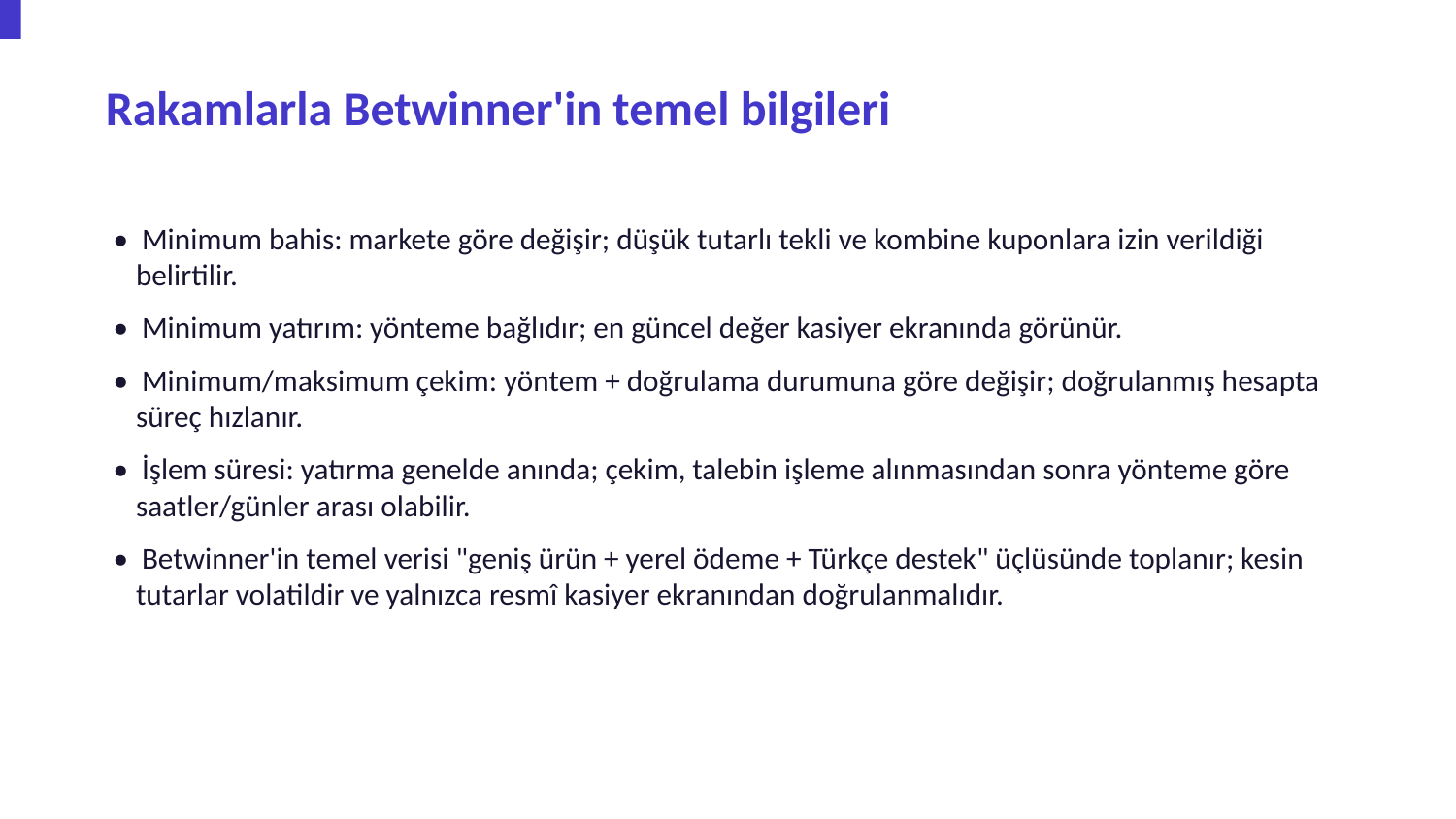

Rakamlarla Betwinner'in temel bilgileri
•  Minimum bahis: markete göre değişir; düşük tutarlı tekli ve kombine kuponlara izin verildiği belirtilir.
•  Minimum yatırım: yönteme bağlıdır; en güncel değer kasiyer ekranında görünür.
•  Minimum/maksimum çekim: yöntem + doğrulama durumuna göre değişir; doğrulanmış hesapta süreç hızlanır.
•  İşlem süresi: yatırma genelde anında; çekim, talebin işleme alınmasından sonra yönteme göre saatler/günler arası olabilir.
•  Betwinner'in temel verisi "geniş ürün + yerel ödeme + Türkçe destek" üçlüsünde toplanır; kesin tutarlar volatildir ve yalnızca resmî kasiyer ekranından doğrulanmalıdır.